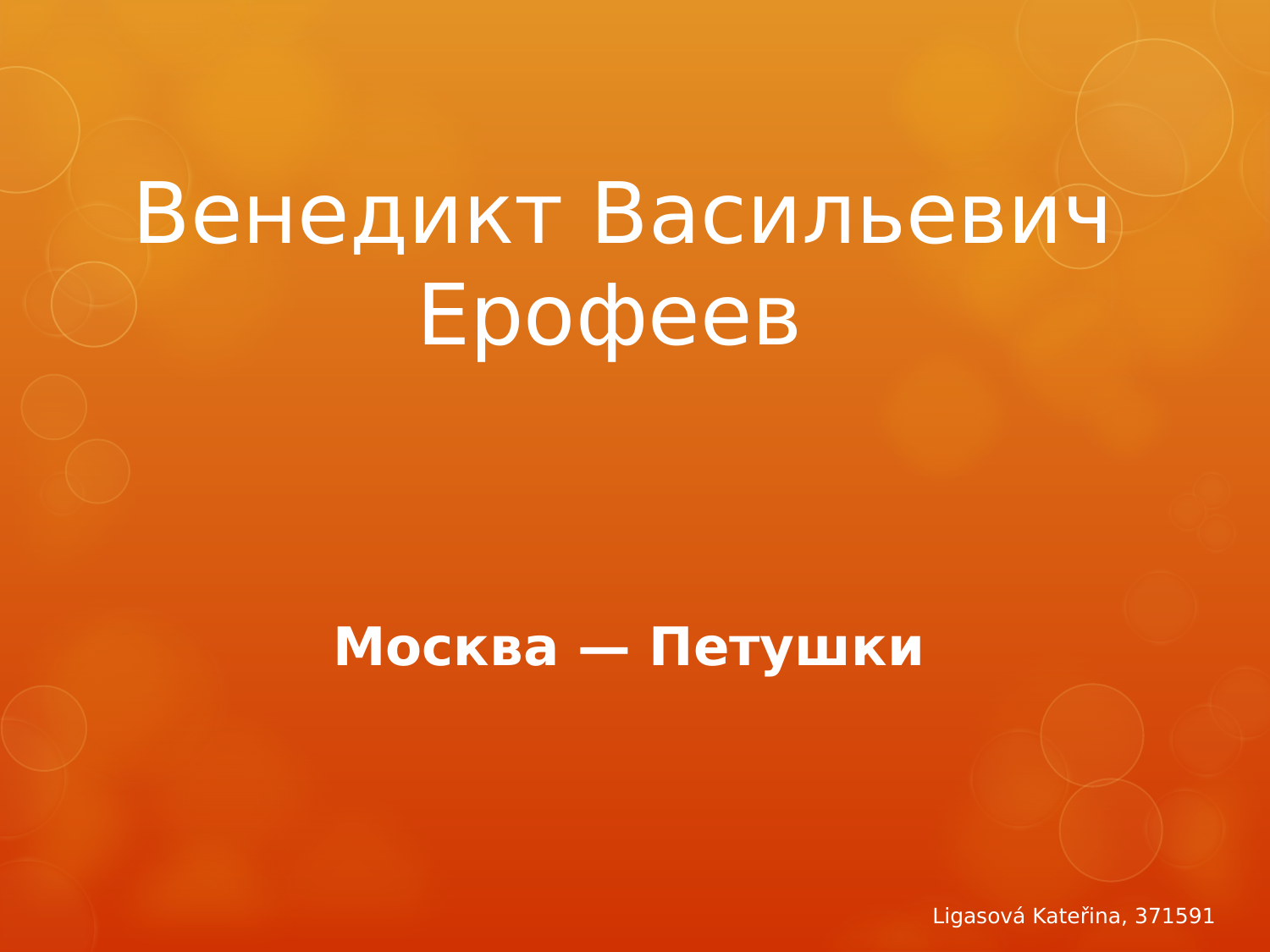

# Венедикт Васильевич Ерофеев
Москва — Петушки

Ligasová Kateřina, 371591